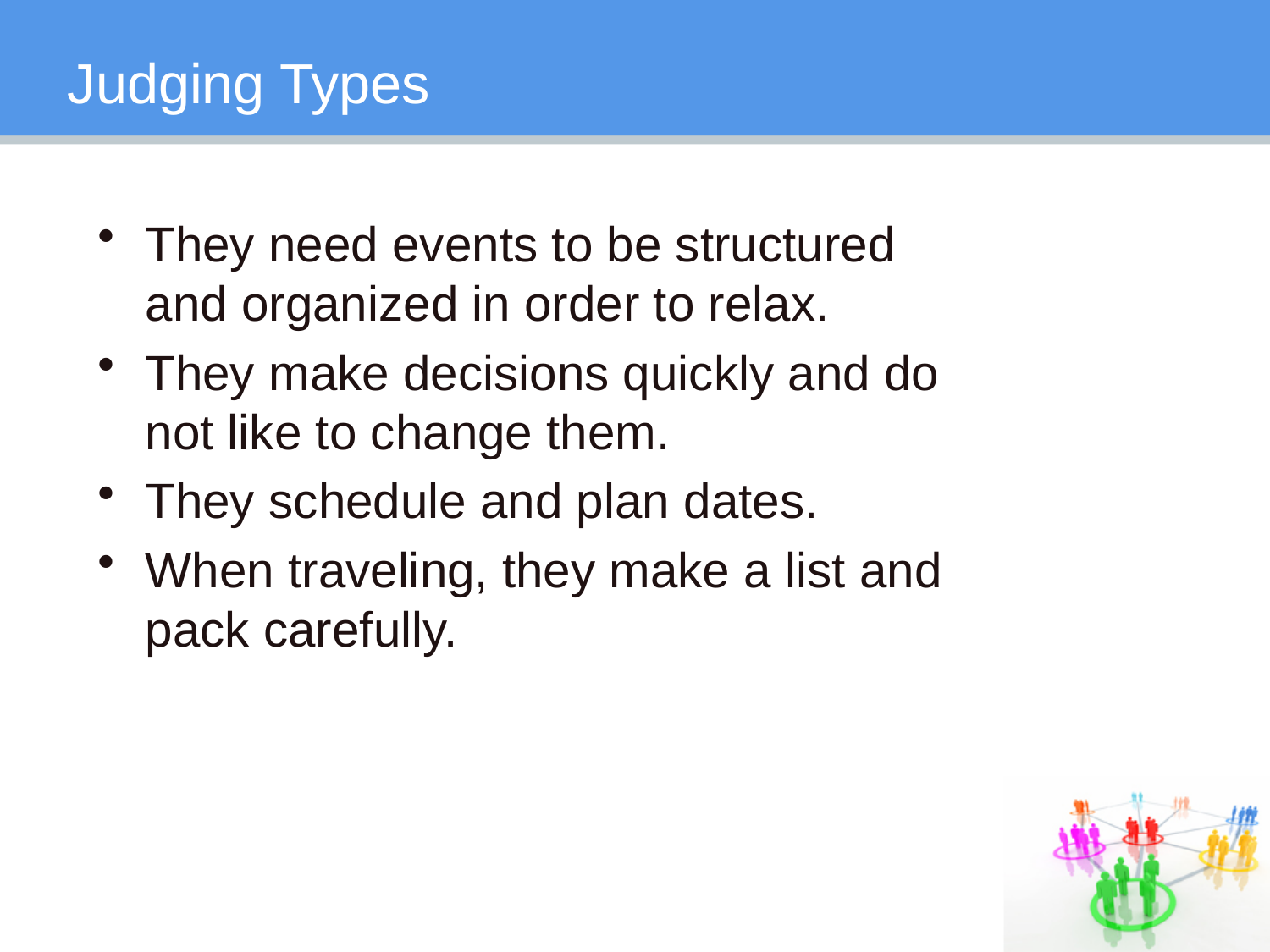

# Judging Types
They need events to be structured and organized in order to relax.
They make decisions quickly and do not like to change them.
They schedule and plan dates.
When traveling, they make a list and pack carefully.